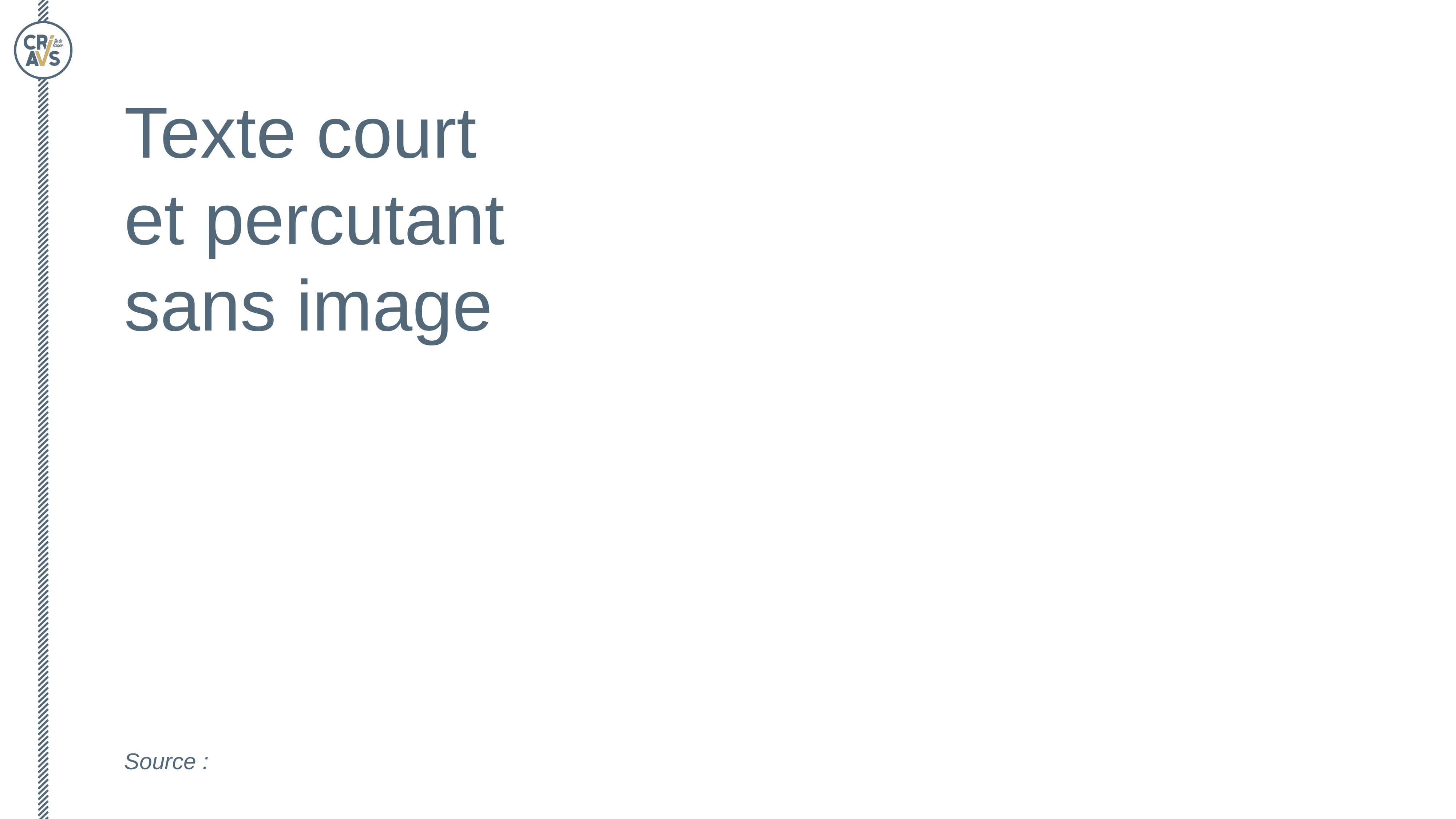

Texte court
et percutant
sans image
Source :